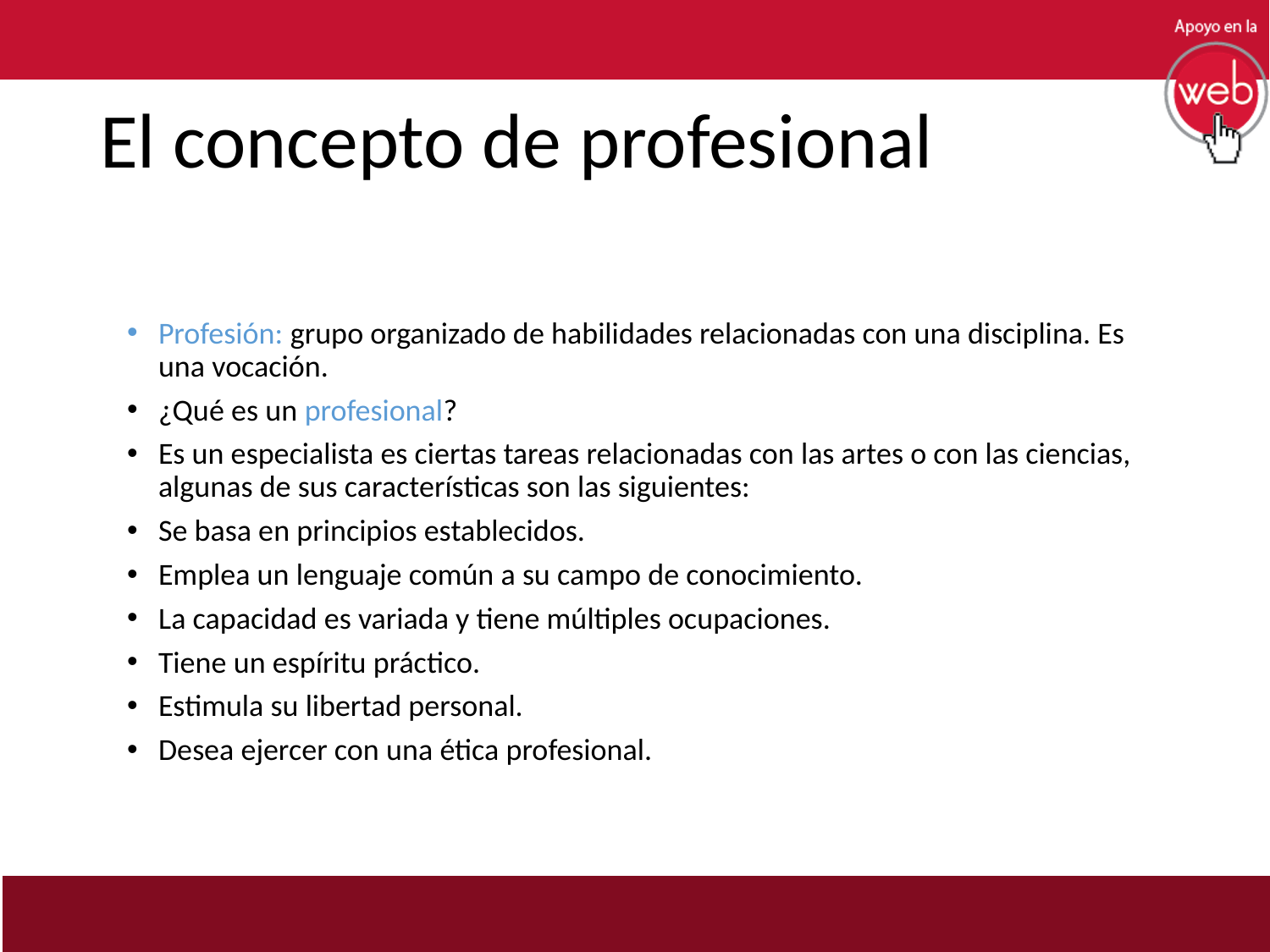

# El concepto de profesional
Profesión: grupo organizado de habilidades relacionadas con una disciplina. Es una vocación.
¿Qué es un profesional?
Es un especialista es ciertas tareas relacionadas con las artes o con las ciencias, algunas de sus características son las siguientes:
Se basa en principios establecidos.
Emplea un lenguaje común a su campo de conocimiento.
La capacidad es variada y tiene múltiples ocupaciones.
Tiene un espíritu práctico.
Estimula su libertad personal.
Desea ejercer con una ética profesional.